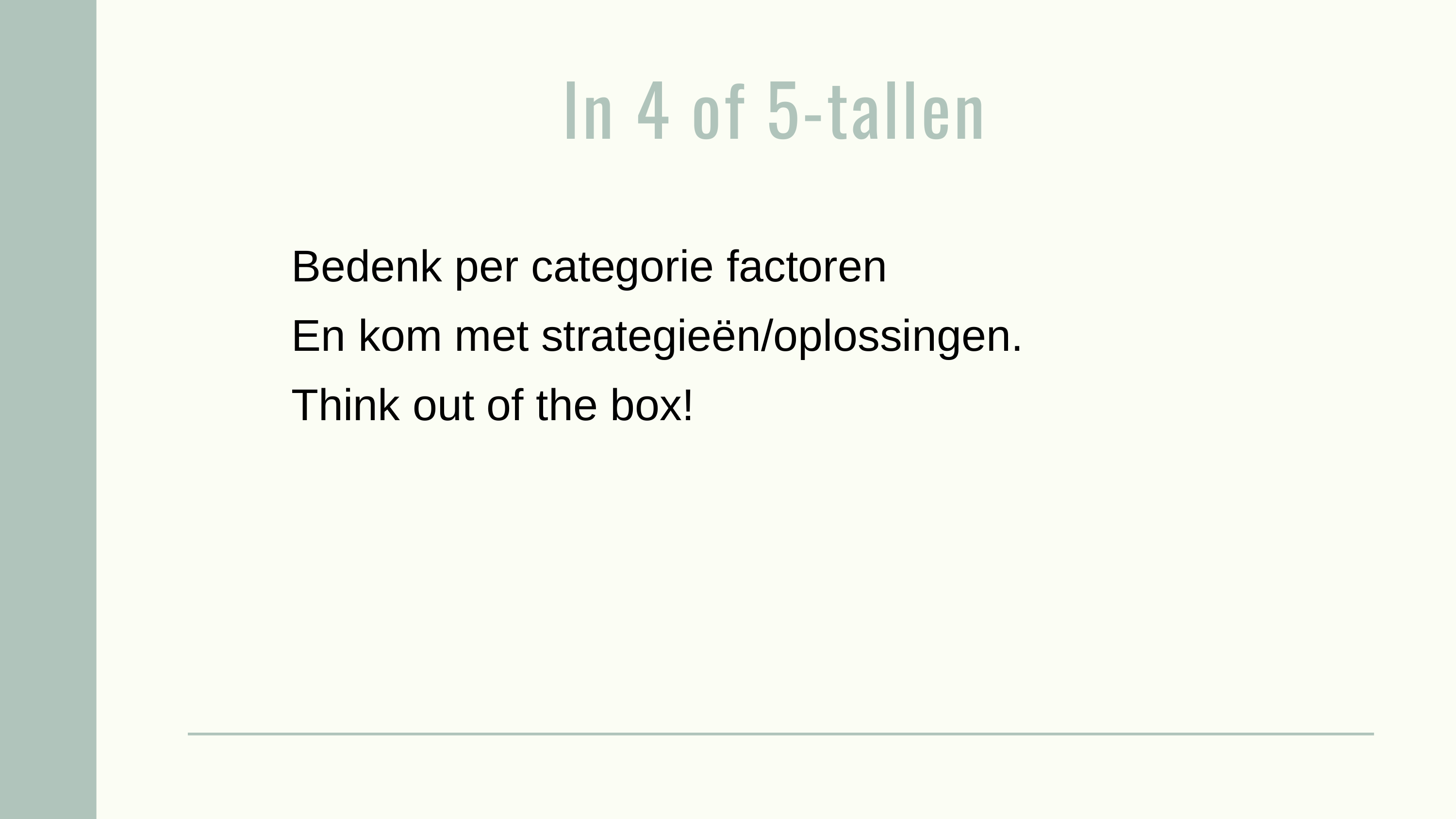

In 4 of 5-tallen
Bedenk per categorie factoren
En kom met strategieën/oplossingen.
Think out of the box!